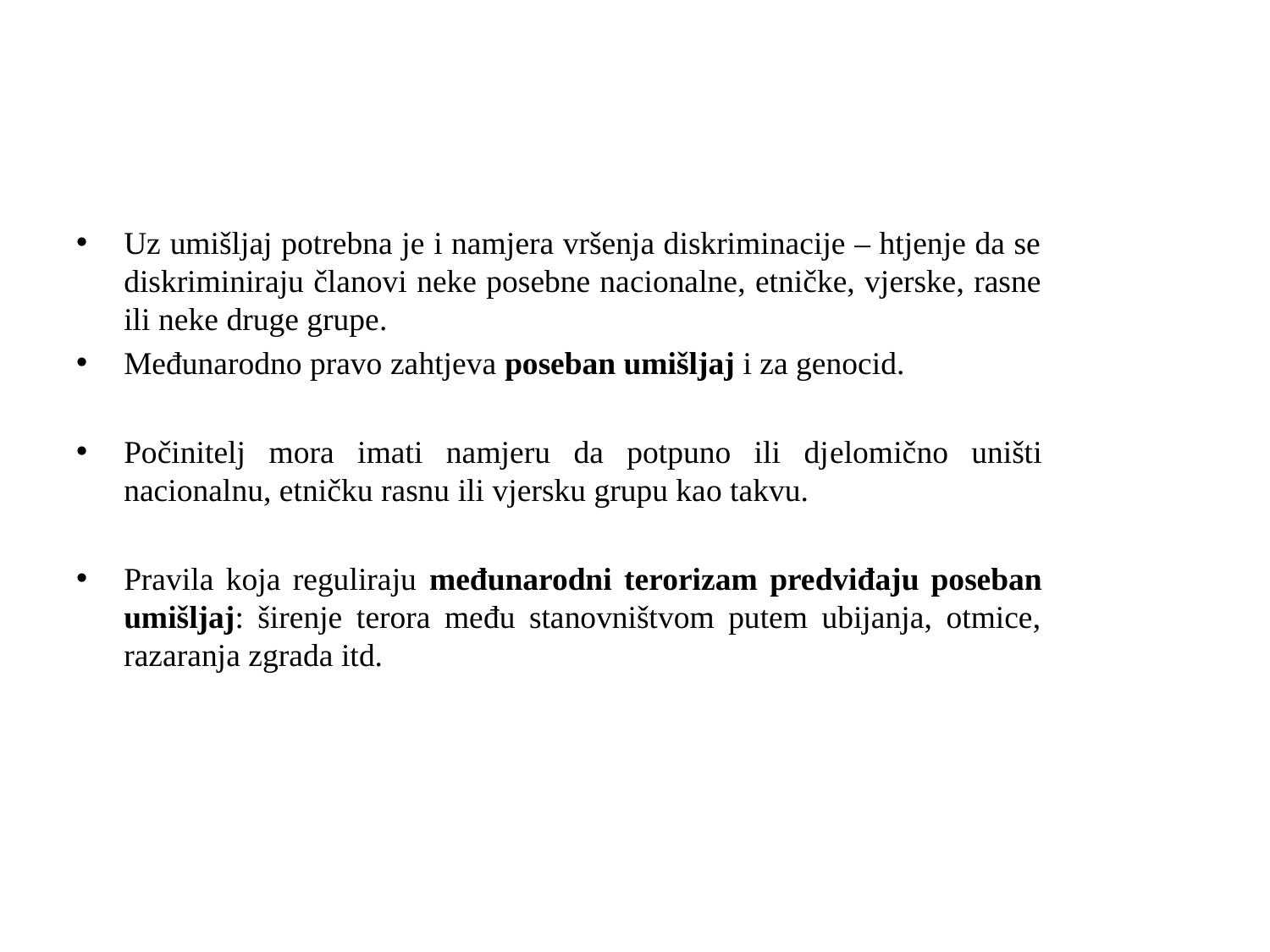

#
Uz umišljaj potrebna je i namjera vršenja diskriminacije – htjenje da se diskriminiraju članovi neke posebne nacionalne, etničke, vjerske, rasne ili neke druge grupe.
Međunarodno pravo zahtjeva poseban umišljaj i za genocid.

Počinitelj mora imati namjeru da potpuno ili djelomično uništi nacionalnu, etničku rasnu ili vjersku grupu kao takvu.

Pravila koja reguliraju međunarodni terorizam predviđaju poseban umišljaj: širenje terora među stanovništvom putem ubijanja, otmice, razaranja zgrada itd.